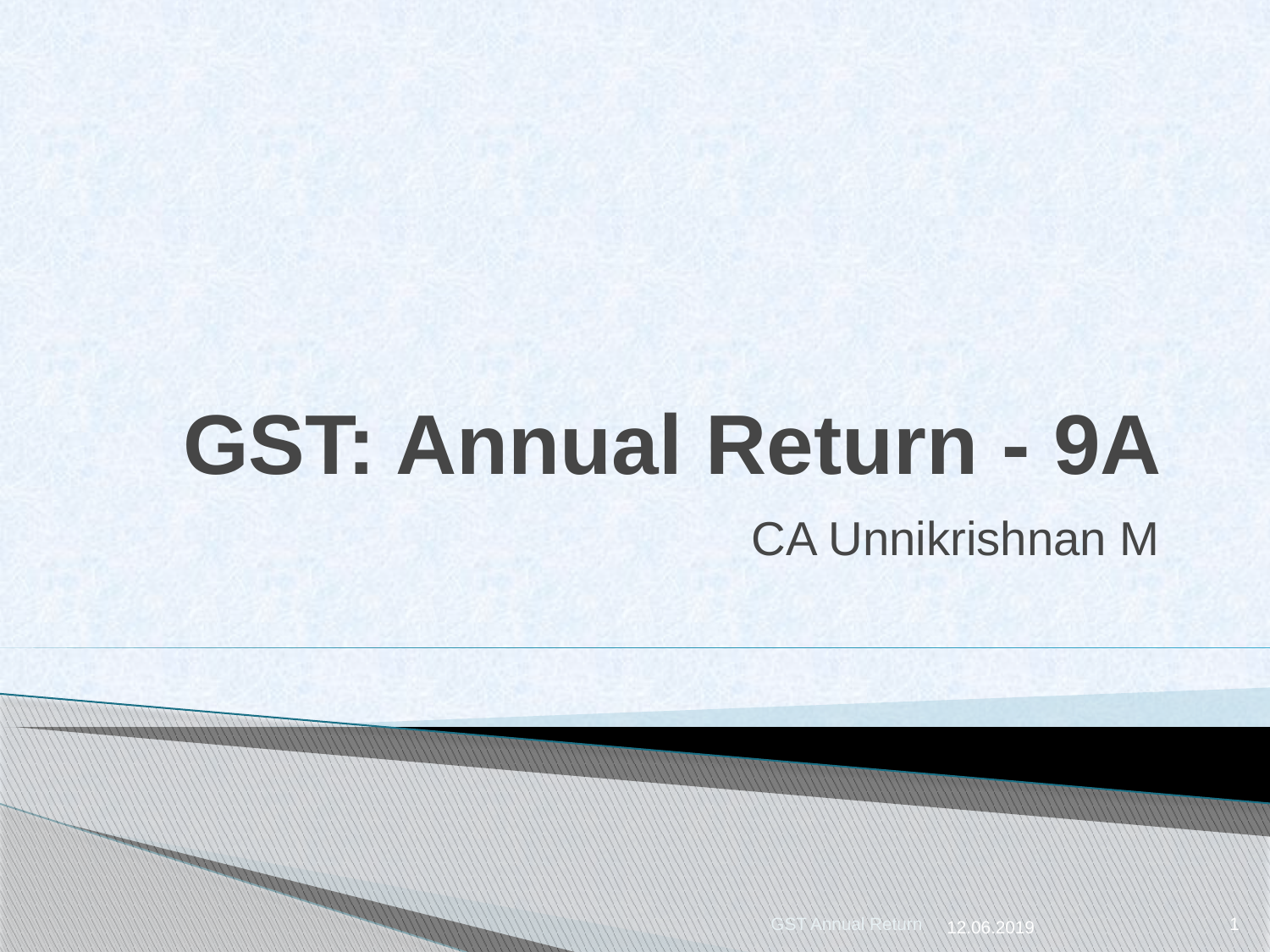

# GST: Annual Return - 9A
CA Unnikrishnan M

GST Annual Return
1
12.06.2019